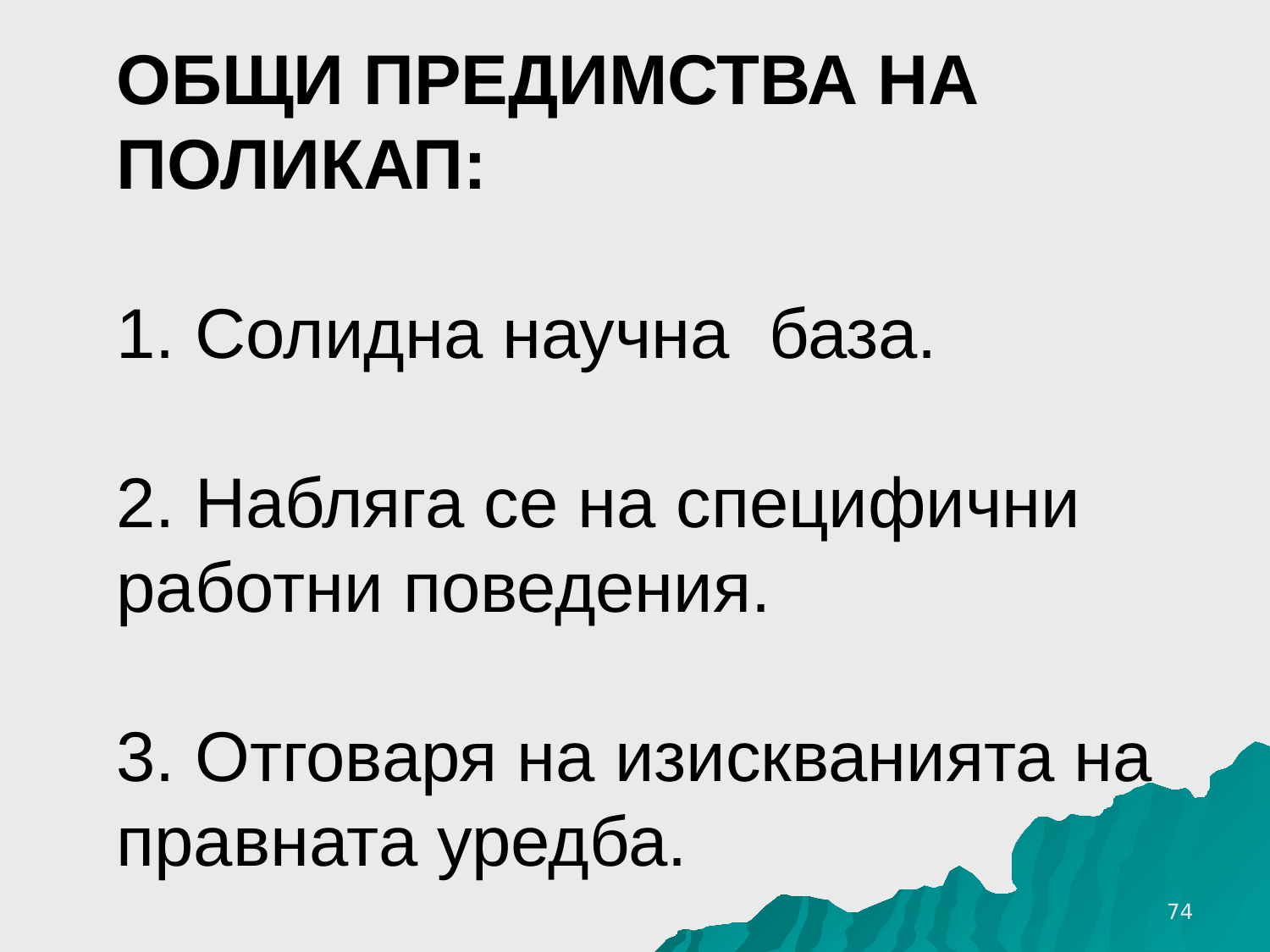

# ОБЩИ ПРЕДИМСТВА НА ПОЛИКАП: 1. Солидна научна  база. 2. Набляга се на специфични работни поведения. 3. Отговаря на изискванията на правната уредба.
26.3.2020 г.
74